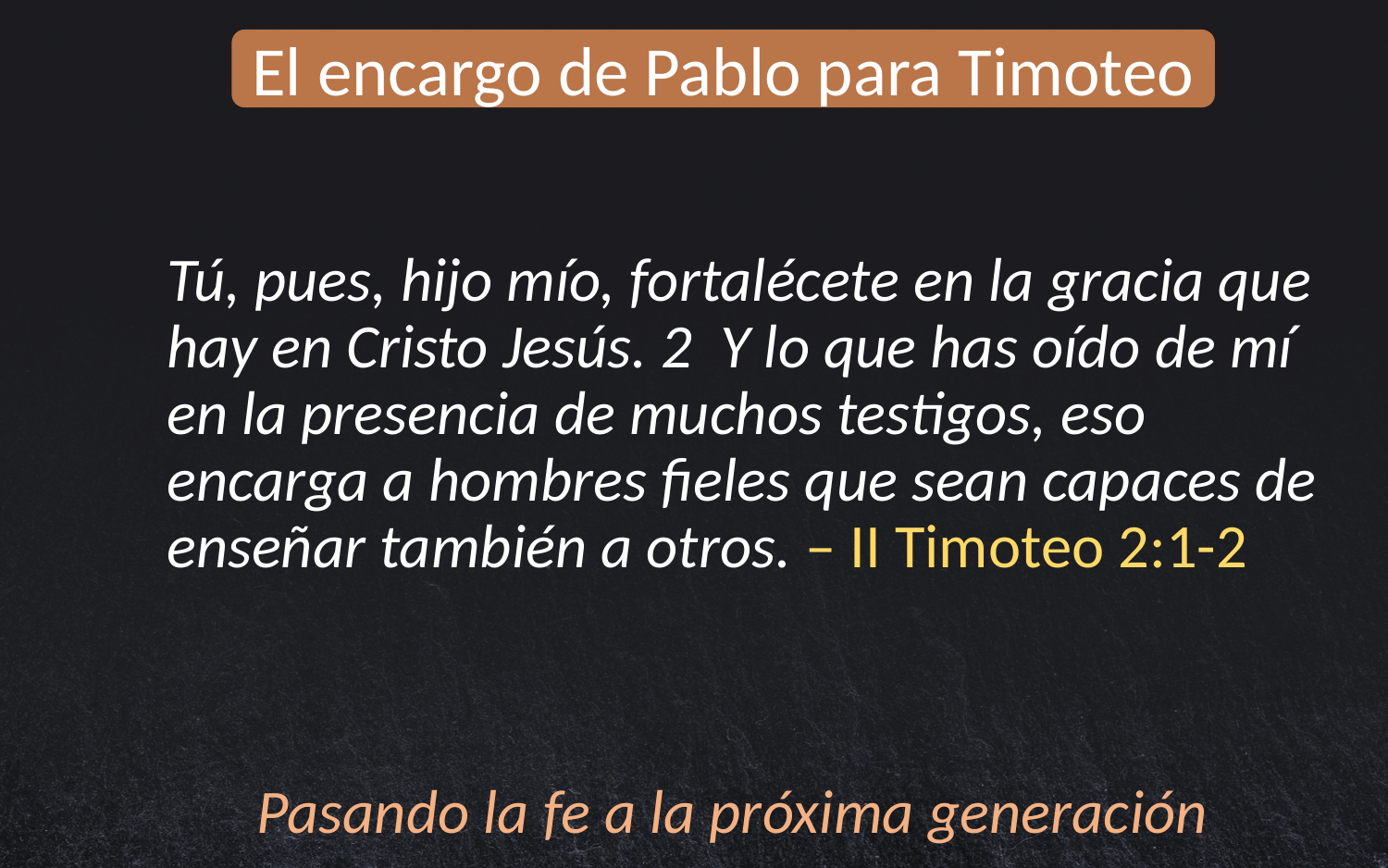

El encargo de Pablo para Timoteo
Tú, pues, hijo mío, fortalécete en la gracia que hay en Cristo Jesús. 2  Y lo que has oído de mí en la presencia de muchos testigos, eso encarga a hombres fieles que sean capaces de enseñar también a otros. – II Timoteo 2:1-2
# Pasando la fe a la próxima generación